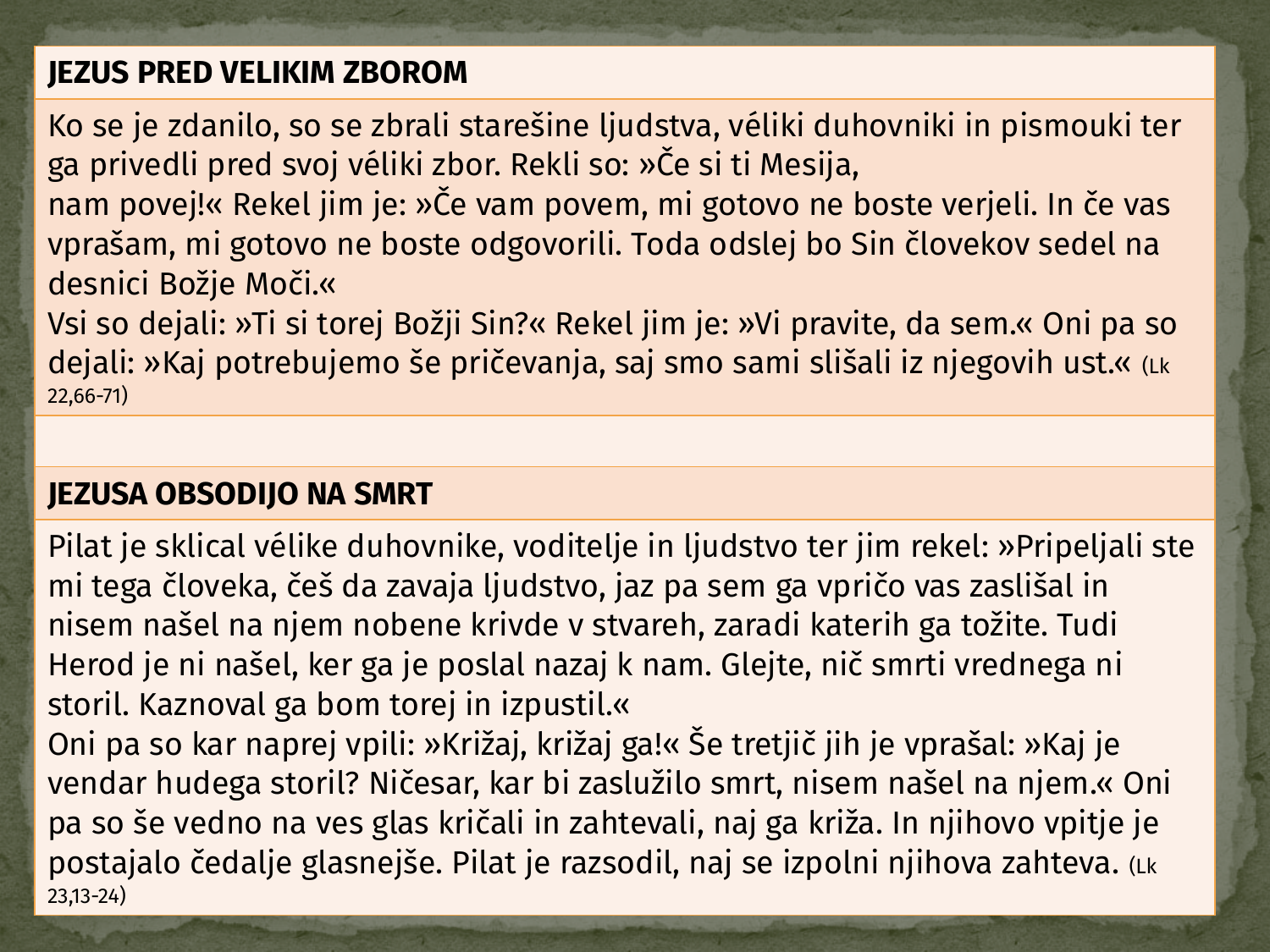

| JEZUS PRED VELIKIM ZBOROM |
| --- |
| Ko se je zdanilo, so se zbrali starešine ljudstva, véliki duhovniki in pismouki ter ga privedli pred svoj véliki zbor. Rekli so: »Če si ti Mesija, nam povej!« Rekel jim je: »Če vam povem, mi gotovo ne boste verjeli. In če vas vprašam, mi gotovo ne boste odgovorili. Toda odslej bo Sin človekov sedel na desnici Božje Moči.« Vsi so dejali: »Ti si torej Božji Sin?« Rekel jim je: »Vi pravite, da sem.« Oni pa so dejali: »Kaj potrebujemo še pričevanja, saj smo sami slišali iz njegovih ust.« (Lk 22,66-71) |
|  |
| JEZUSA OBSODIJO NA SMRT |
| Pilat je sklical vélike duhovnike, voditelje in ljudstvo ter jim rekel: »Pripeljali ste mi tega človeka, češ da zavaja ljudstvo, jaz pa sem ga vpričo vas zaslišal in nisem našel na njem nobene krivde v stvareh, zaradi katerih ga tožite. Tudi Herod je ni našel, ker ga je poslal nazaj k nam. Glejte, nič smrti vrednega ni storil. Kaznoval ga bom torej in izpustil.« Oni pa so kar naprej vpili: »Križaj, križaj ga!« Še tretjič jih je vprašal: »Kaj je vendar hudega storil? Ničesar, kar bi zaslužilo smrt, nisem našel na njem.« Oni pa so še vedno na ves glas kričali in zahtevali, naj ga križa. In njihovo vpitje je postajalo čedalje glasnejše. Pilat je razsodil, naj se izpolni njihova zahteva. (Lk 23,13-24) |